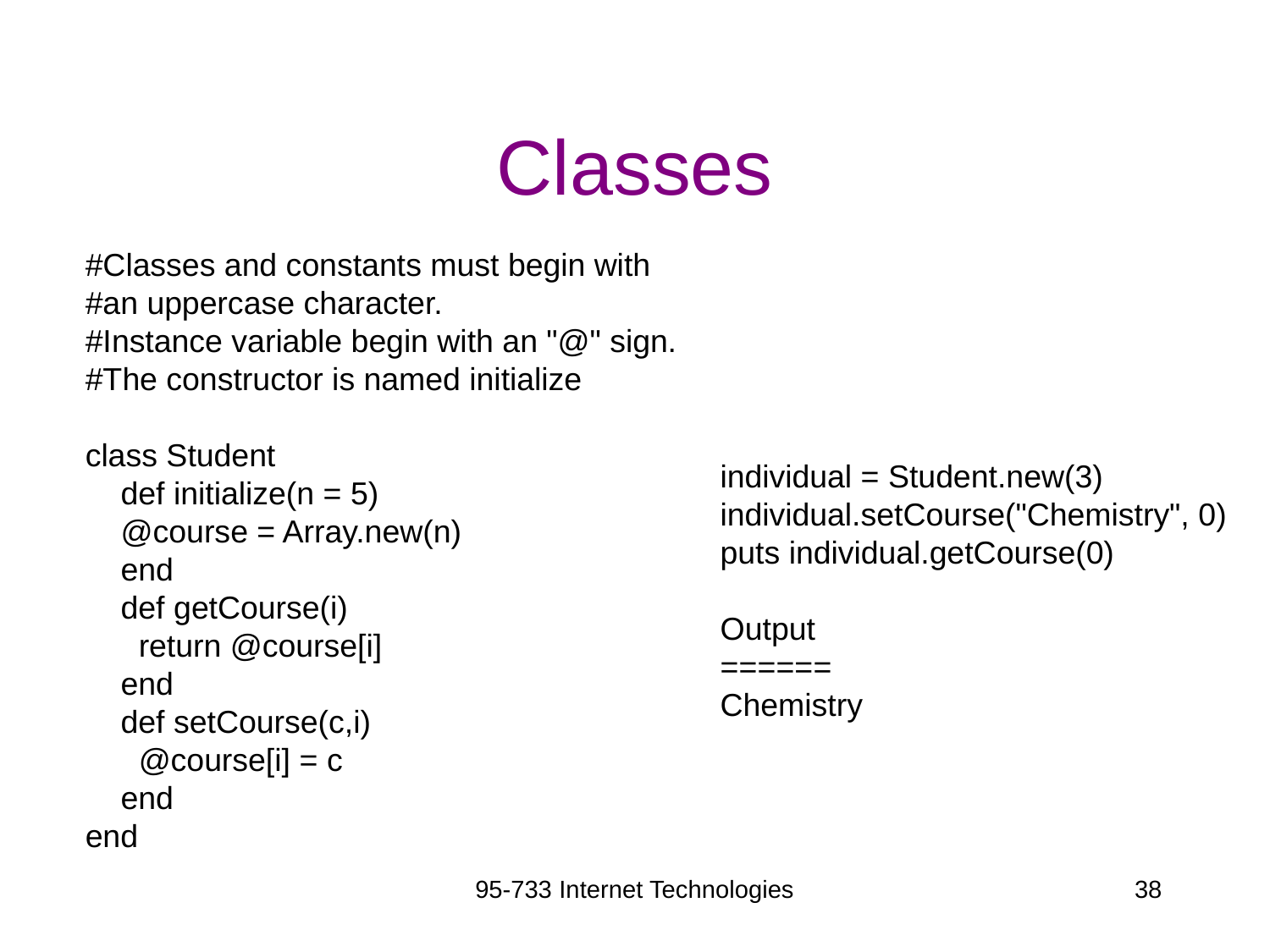

# Classes
#Classes and constants must begin with
#an uppercase character.
#Instance variable begin with an "@" sign.
#The constructor is named initialize

class Student
    def initialize(n = 5)
    @course = Array.new(n)
    end
    def getCourse(i)
      return @course[i]
    end
    def setCourse(c,i)
      @course[i] = c
    end
end

individual = Student.new(3)
individual.setCourse("Chemistry", 0)
puts individual.getCourse(0)

Output
======
Chemistry

95-733 Internet Technologies
38